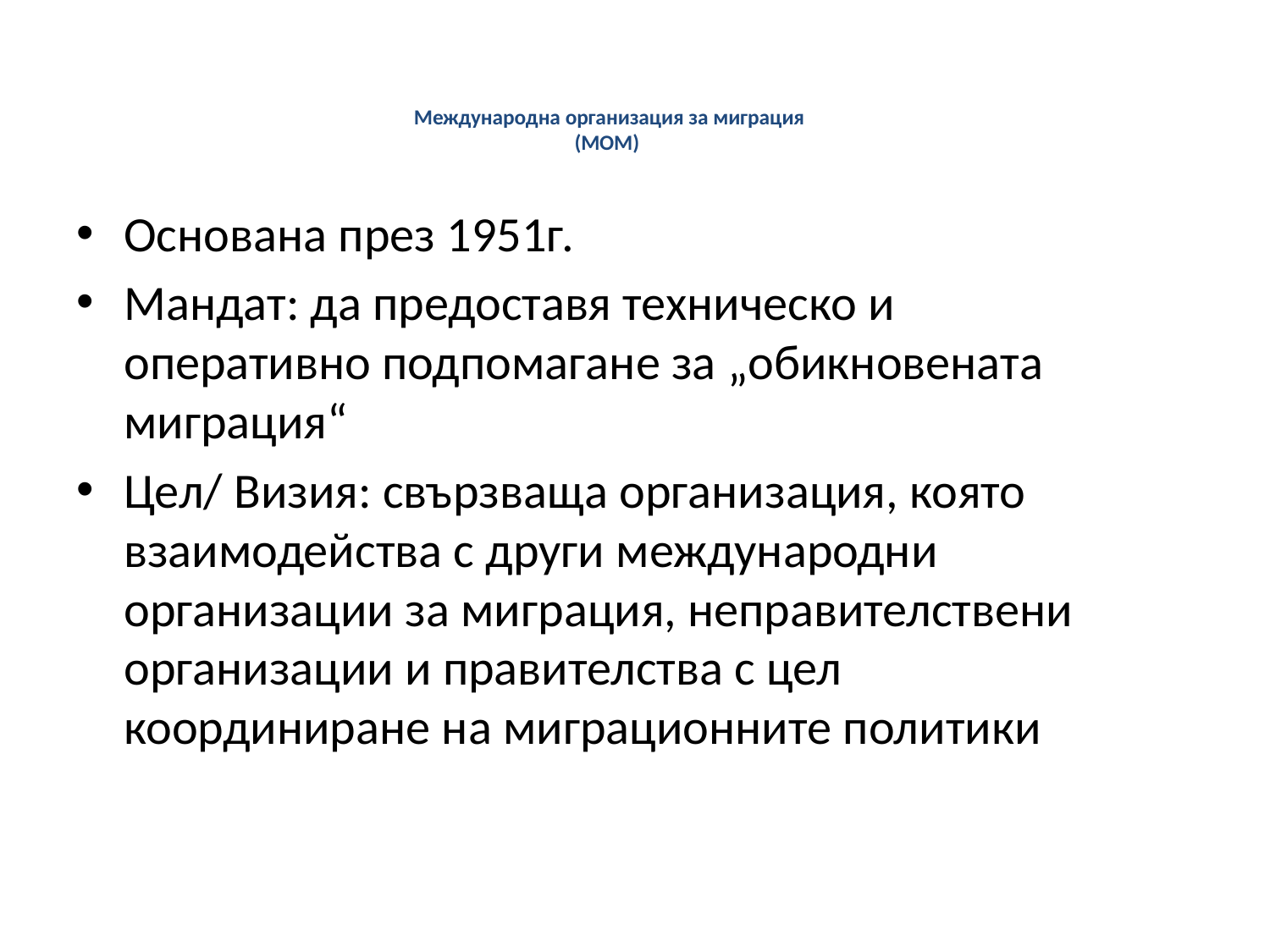

# Международна организация за миграция (МОМ)
Основана през 1951г.
Мандат: да предоставя техническо и оперативно подпомагане за „обикновената миграция“
Цел/ Визия: свързваща организация, която взаимодейства с други международни организации за миграция, неправителствени организации и правителства с цел координиране на миграционните политики